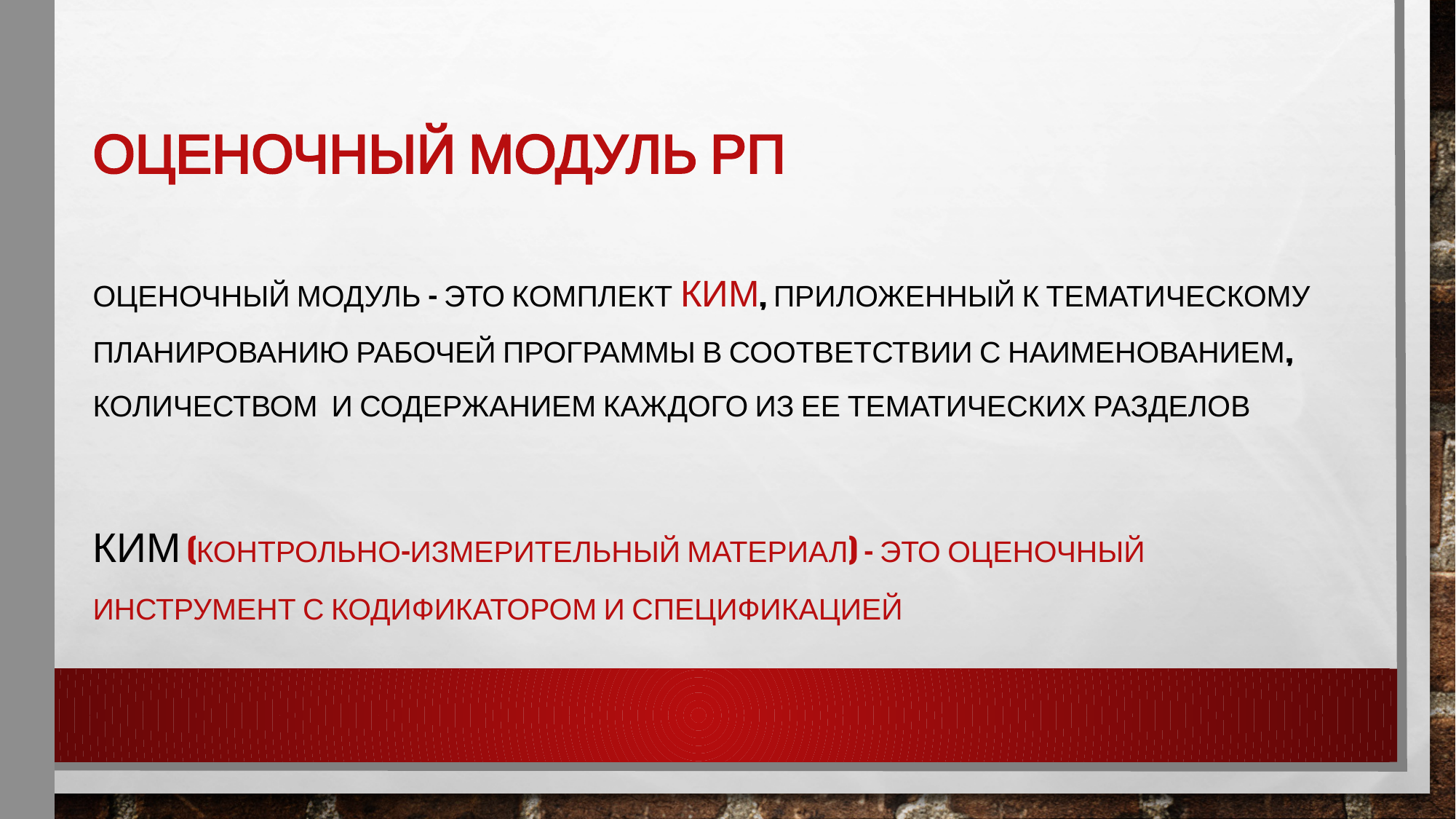

# Оценочный модуль РП
Оценочный модуль – это комплект КИМ, приложенный к тематическому планированию рабочей программы в соответствии с наименованием, количеством  и содержанием каждого из ее тематических разделов

КИМ (контрольно-измерительный материал) - это оценочный инструмент с кодификатором и спецификацией